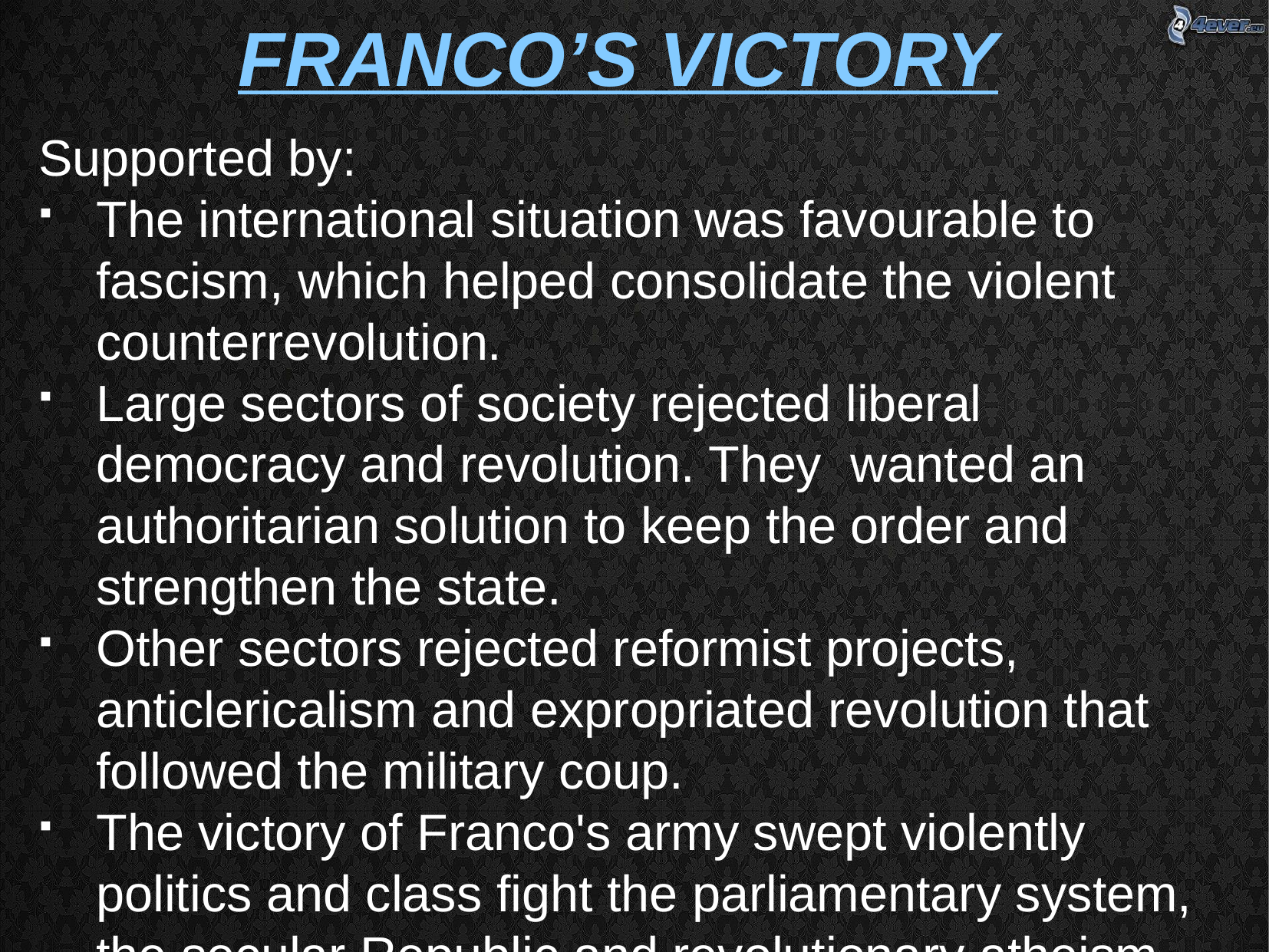

FRANCO’S VICTORY
Supported by:
The international situation was favourable to fascism, which helped consolidate the violent counterrevolution.
Large sectors of society rejected liberal democracy and revolution. They  wanted an authoritarian solution to keep the order and strengthen the state.
Other sectors rejected reformist projects, anticlericalism and expropriated revolution that followed the military coup.
The victory of Franco's army swept violently politics and class fight the parliamentary system, the secular Republic and revolutionary atheism.